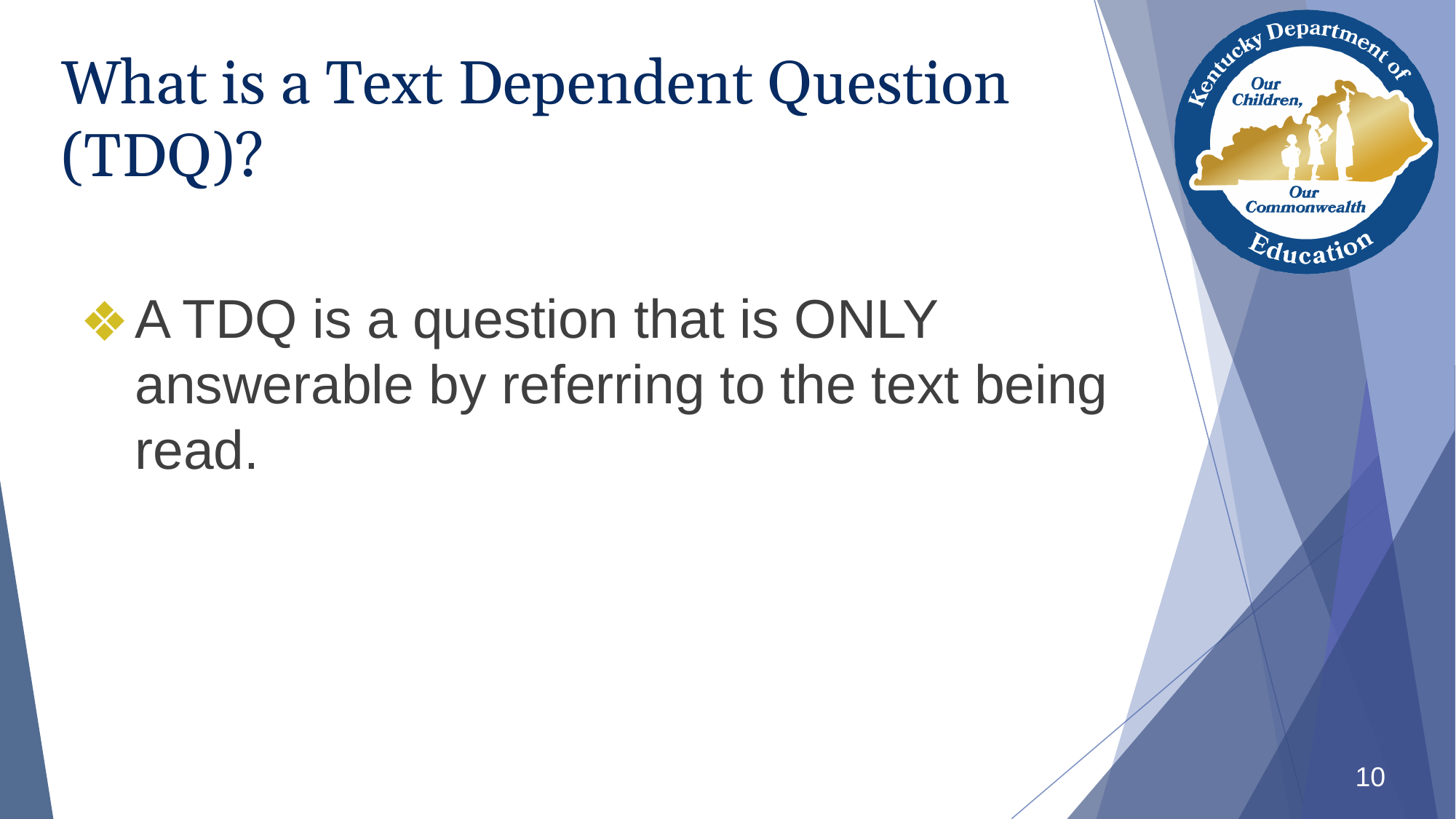

# What is a Text Dependent Question (TDQ)?
A TDQ is a question that is ONLY answerable by referring to the text being read.

10